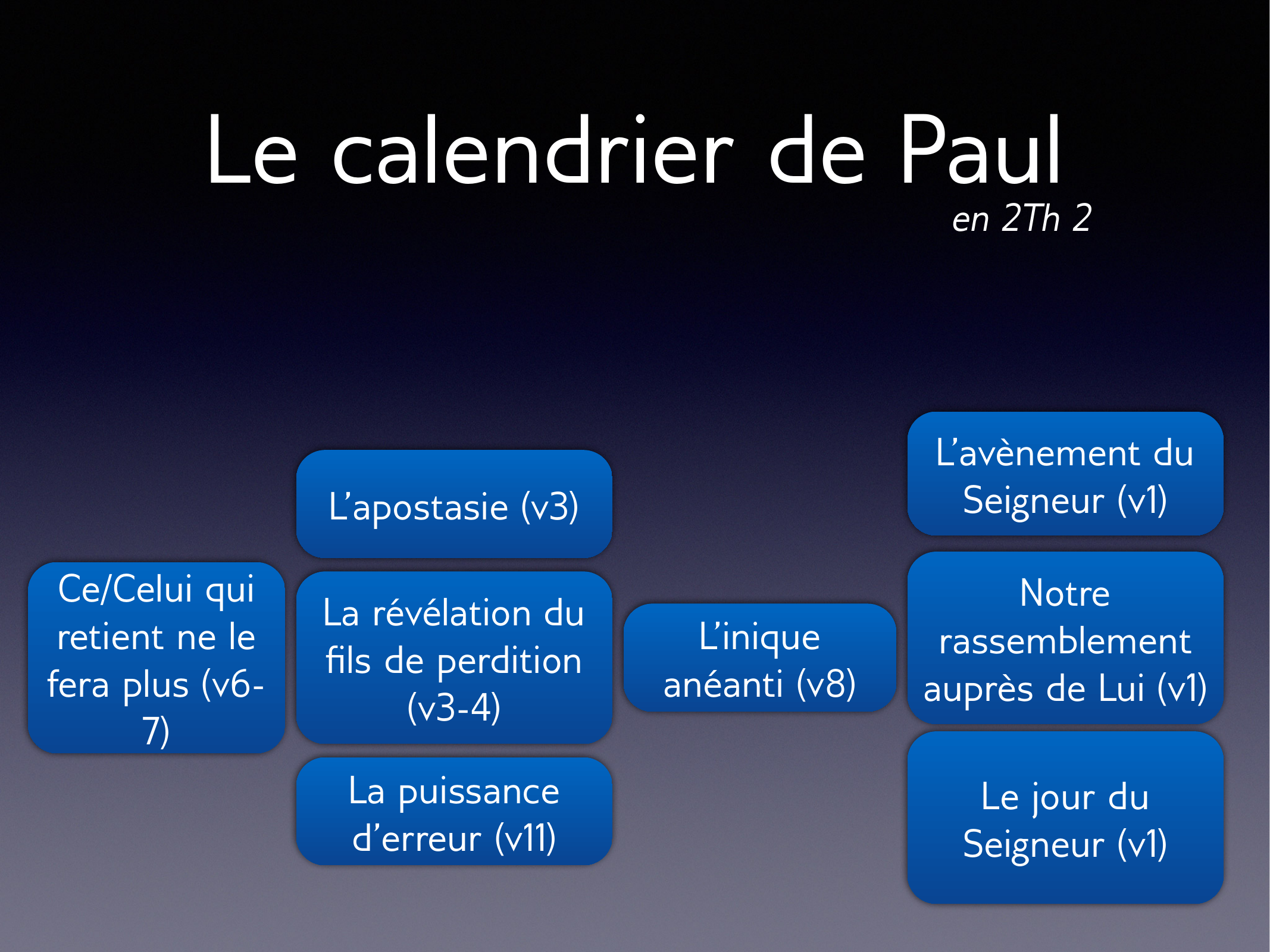

# Le calendrier de Paul
en 2Th 2
L’avènement du Seigneur (v1)
L’apostasie (v3)
Notre rassemblement auprès de Lui (v1)
Ce/Celui qui retient ne le fera plus (v6-7)
La révélation du fils de perdition (v3-4)
L’inique anéanti (v8)
Le jour du Seigneur (v1)
La puissance d’erreur (v11)